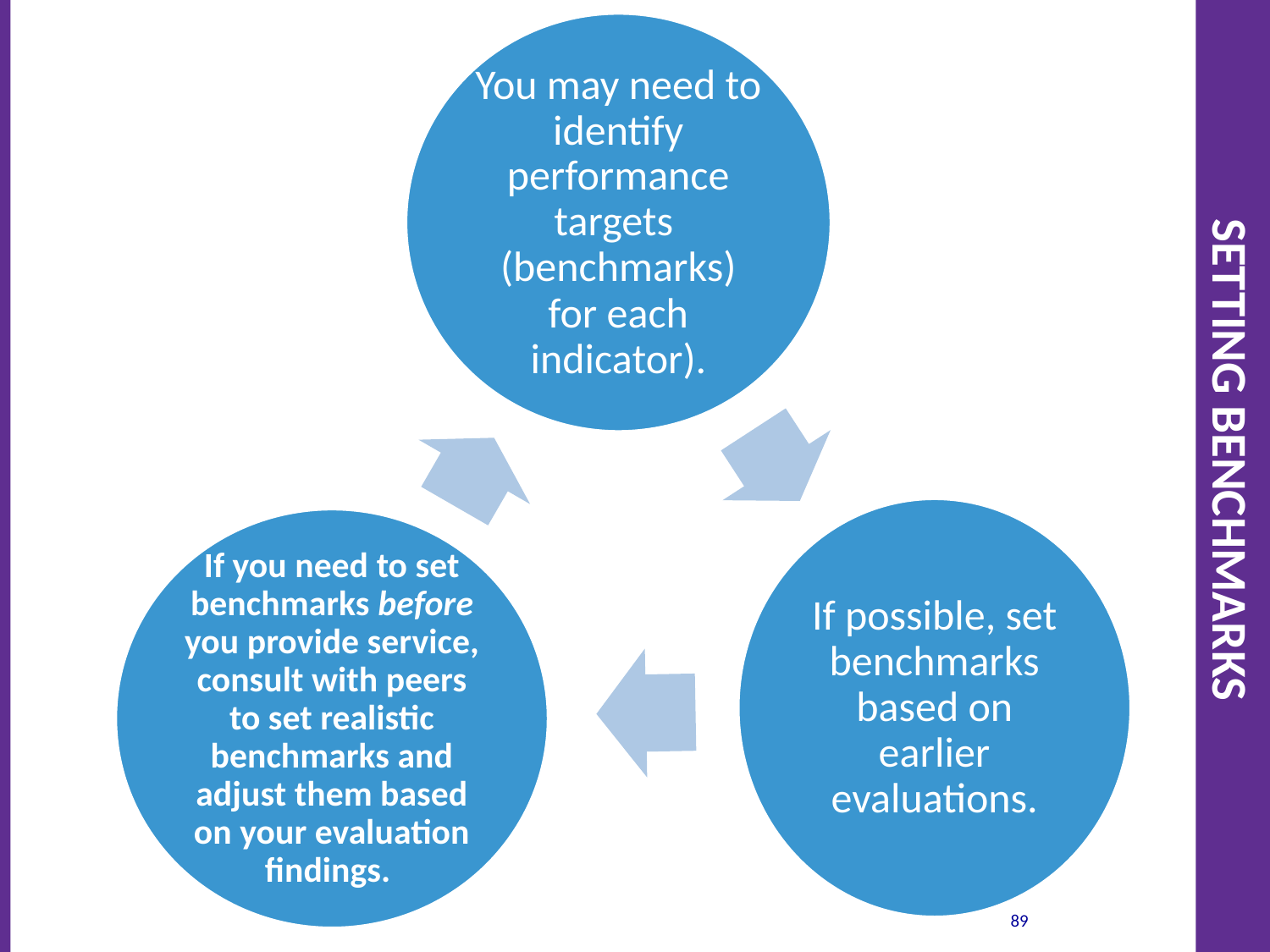

You may need to identify performance targets  (benchmarks) for each indicator).

If possible, set benchmarks based on earlier evaluations.

If you need to set benchmarks before you provide service, consult with peers to set realistic benchmarks and adjust them based on your evaluation findings.

# Setting Benchmarks
89